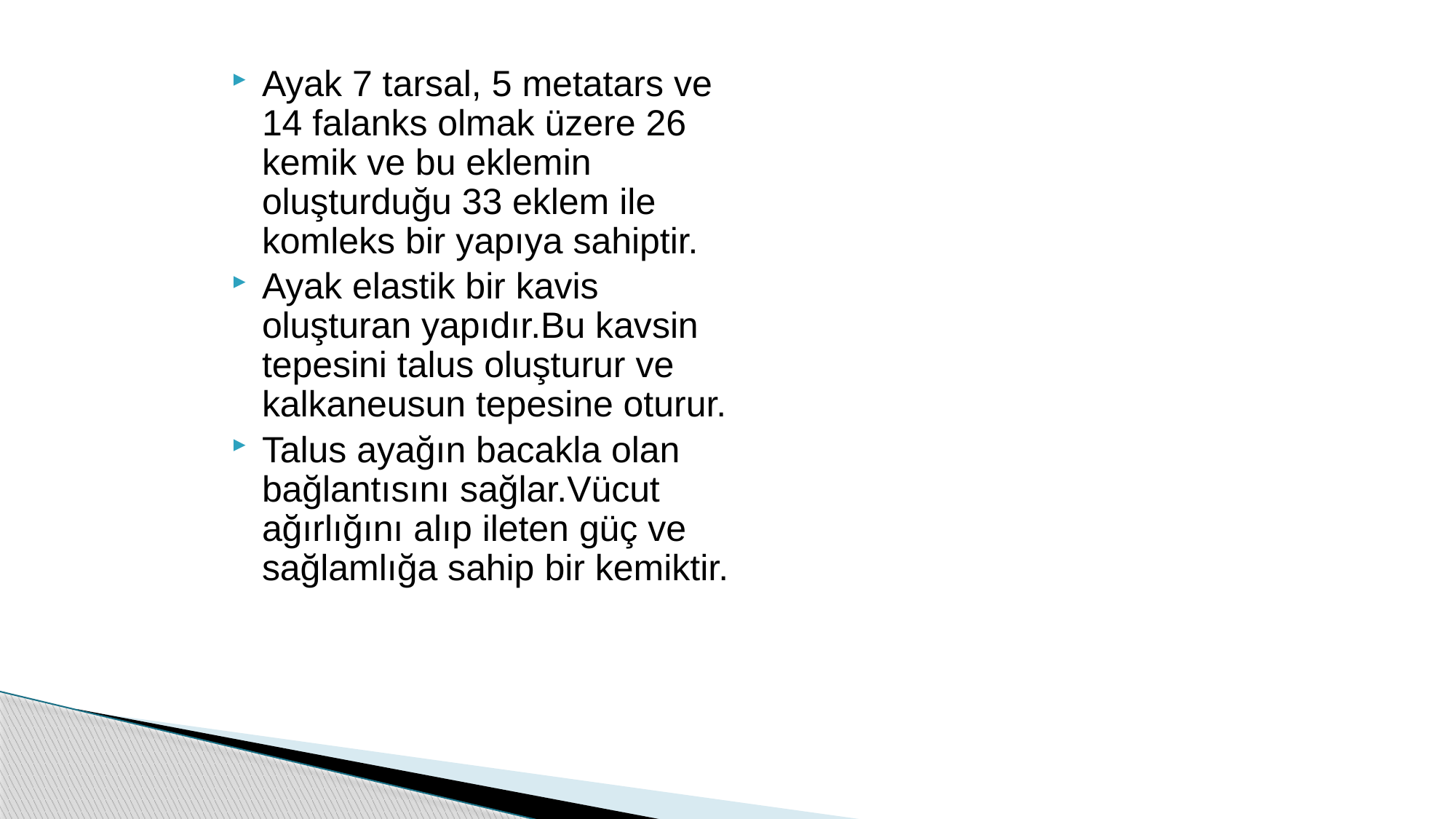

Ayak 7 tarsal, 5 metatars ve 14 falanks olmak üzere 26 kemik ve bu eklemin oluşturduğu 33 eklem ile komleks bir yapıya sahiptir.
Ayak elastik bir kavis oluşturan yapıdır.Bu kavsin tepesini talus oluşturur ve kalkaneusun tepesine oturur.
Talus ayağın bacakla olan bağlantısını sağlar.Vücut ağırlığını alıp ileten güç ve sağlamlığa sahip bir kemiktir.